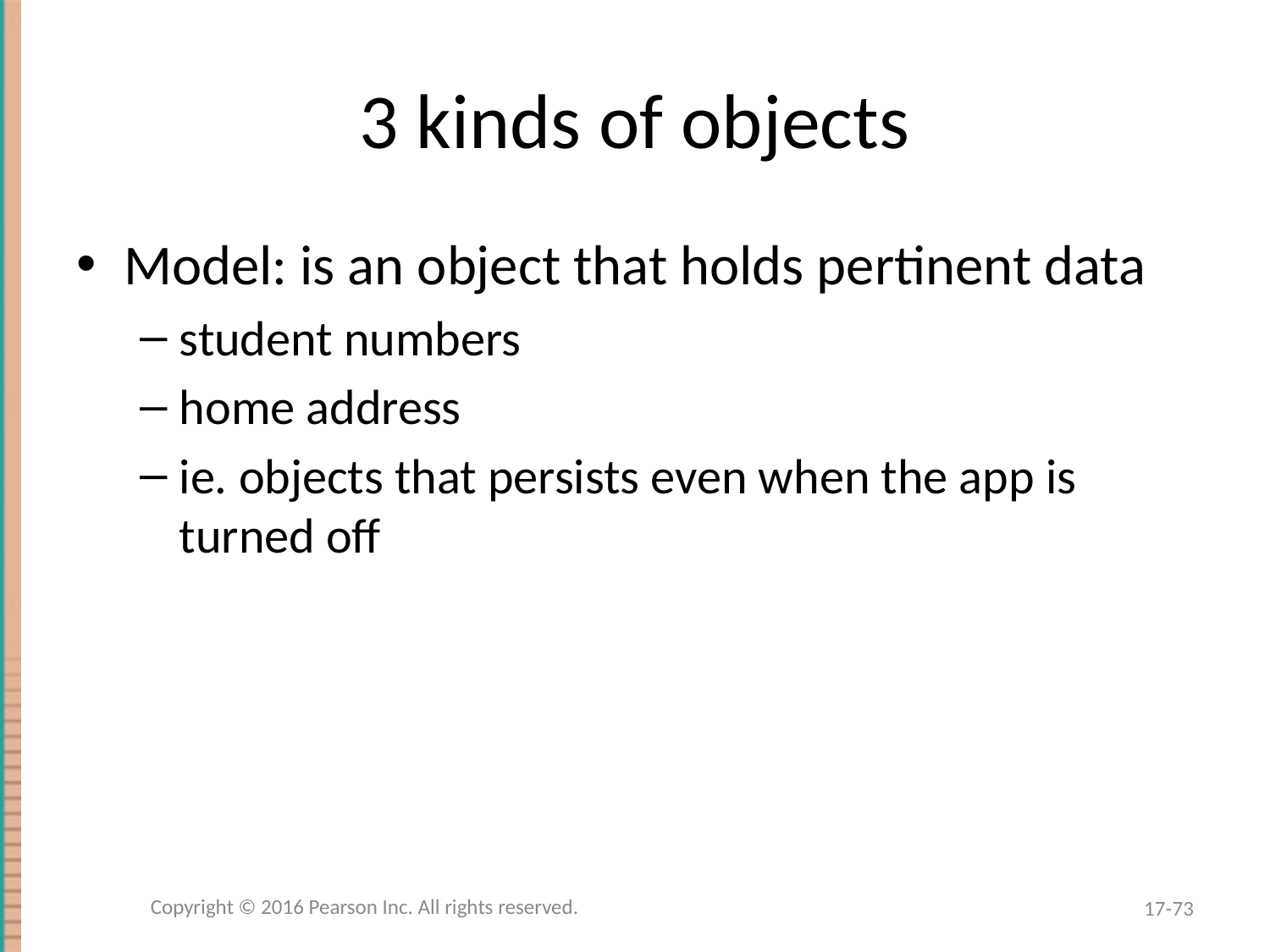

# 3 kinds of objects
Model: is an object that holds pertinent data
student numbers
home address
ie. objects that persists even when the app is turned off
Copyright © 2016 Pearson Inc. All rights reserved.
17-73